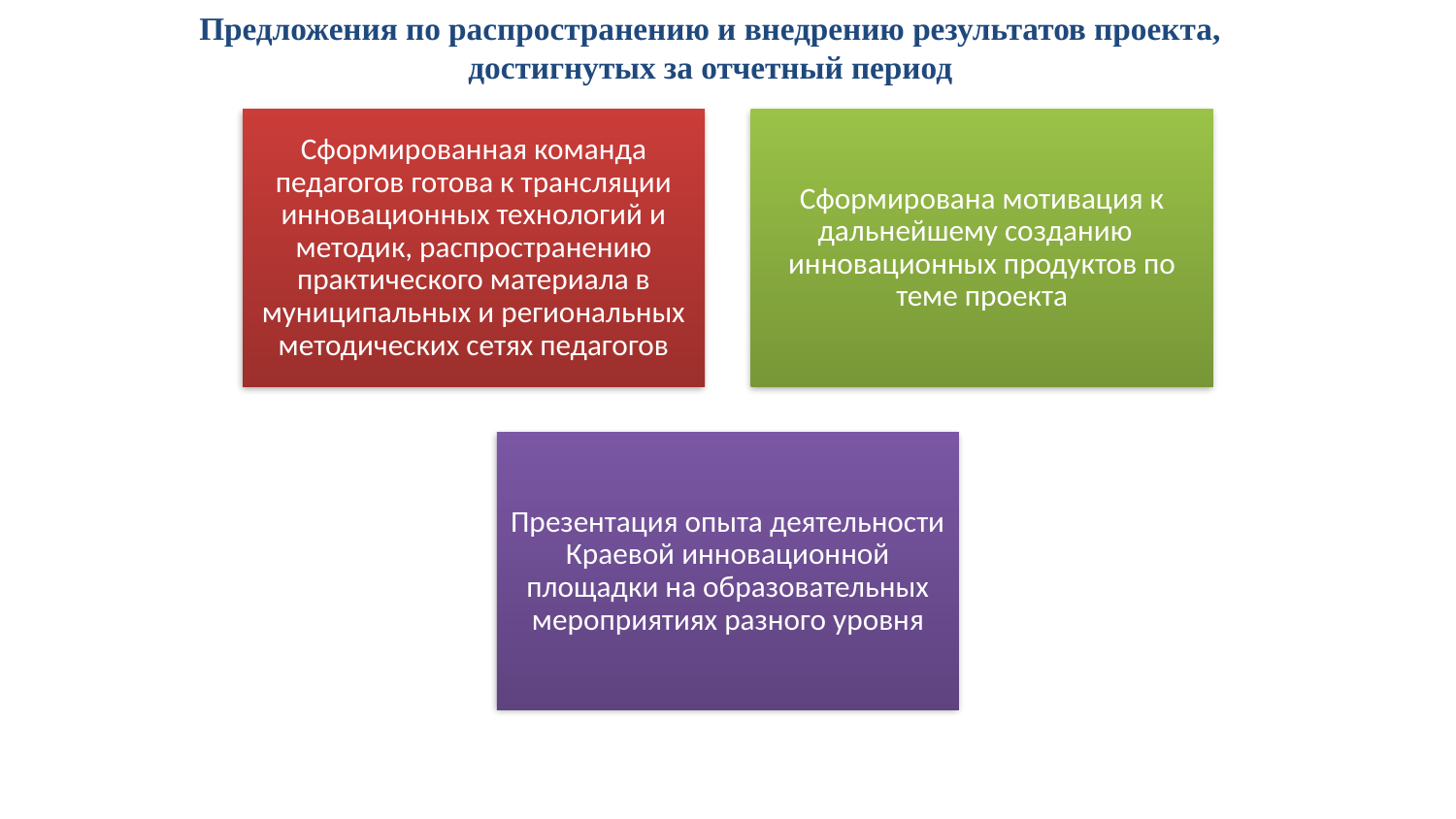

Предложения по распространению и внедрению результатов проекта, достигнутых за отчетный период
Сформированная команда педагогов готова к трансляции инновационных технологий и методик, распространению практического материала в муниципальных и региональных методических сетях педагогов
Сформирована мотивация к дальнейшему созданию   инновационных продуктов по теме проекта
Презентация опыта деятельности Краевой инновационной площадки на образовательных мероприятиях разного уровня